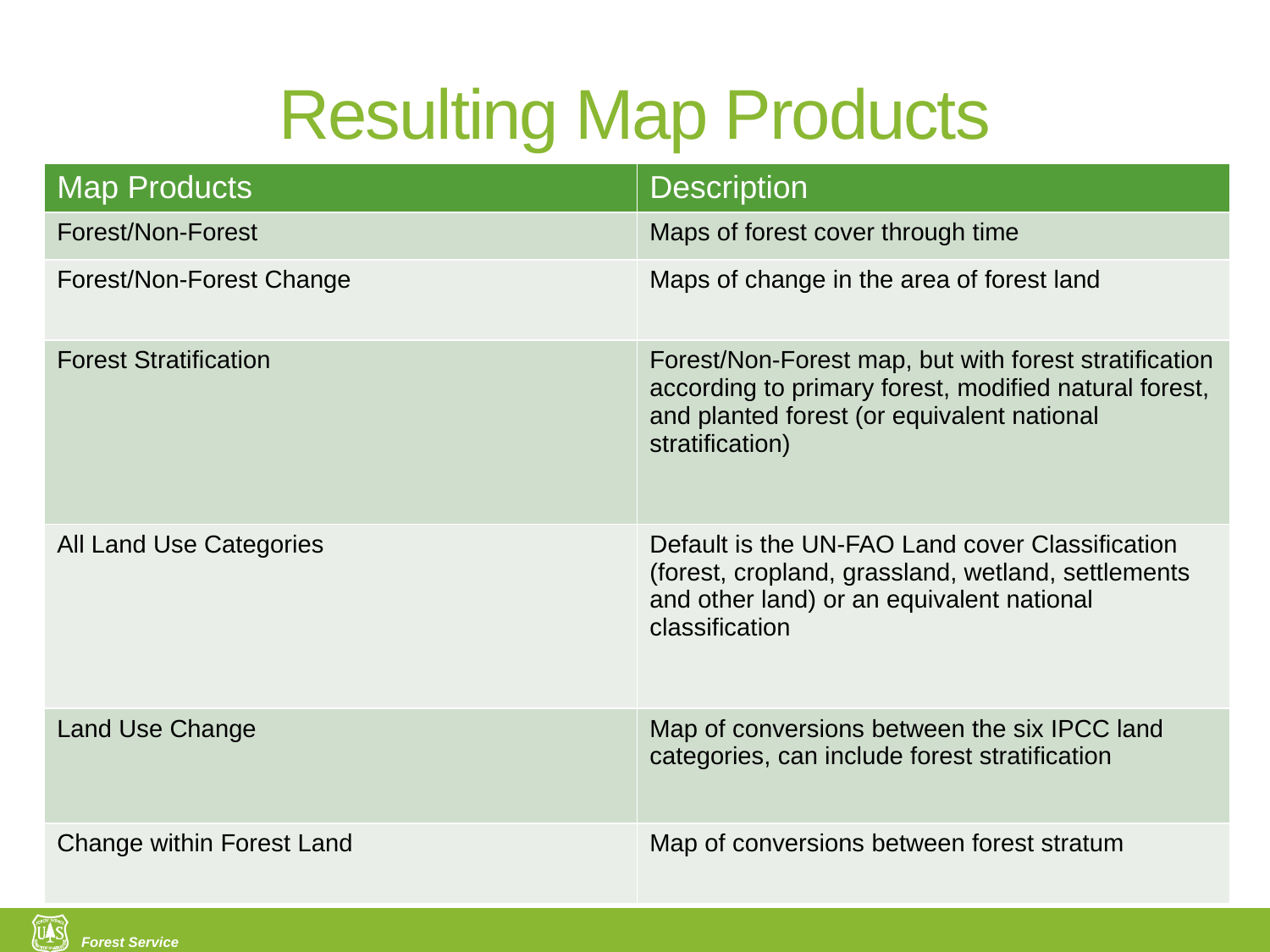

# Resulting Map Products
| Map Products | Description |
| --- | --- |
| Forest/Non-Forest | Maps of forest cover through time |
| Forest/Non-Forest Change | Maps of change in the area of forest land |
| Forest Stratification | Forest/Non-Forest map, but with forest stratification according to primary forest, modified natural forest, and planted forest (or equivalent national stratification) |
| All Land Use Categories | Default is the UN-FAO Land cover Classification (forest, cropland, grassland, wetland, settlements and other land) or an equivalent national classification |
| Land Use Change | Map of conversions between the six IPCC land categories, can include forest stratification |
| Change within Forest Land | Map of conversions between forest stratum |